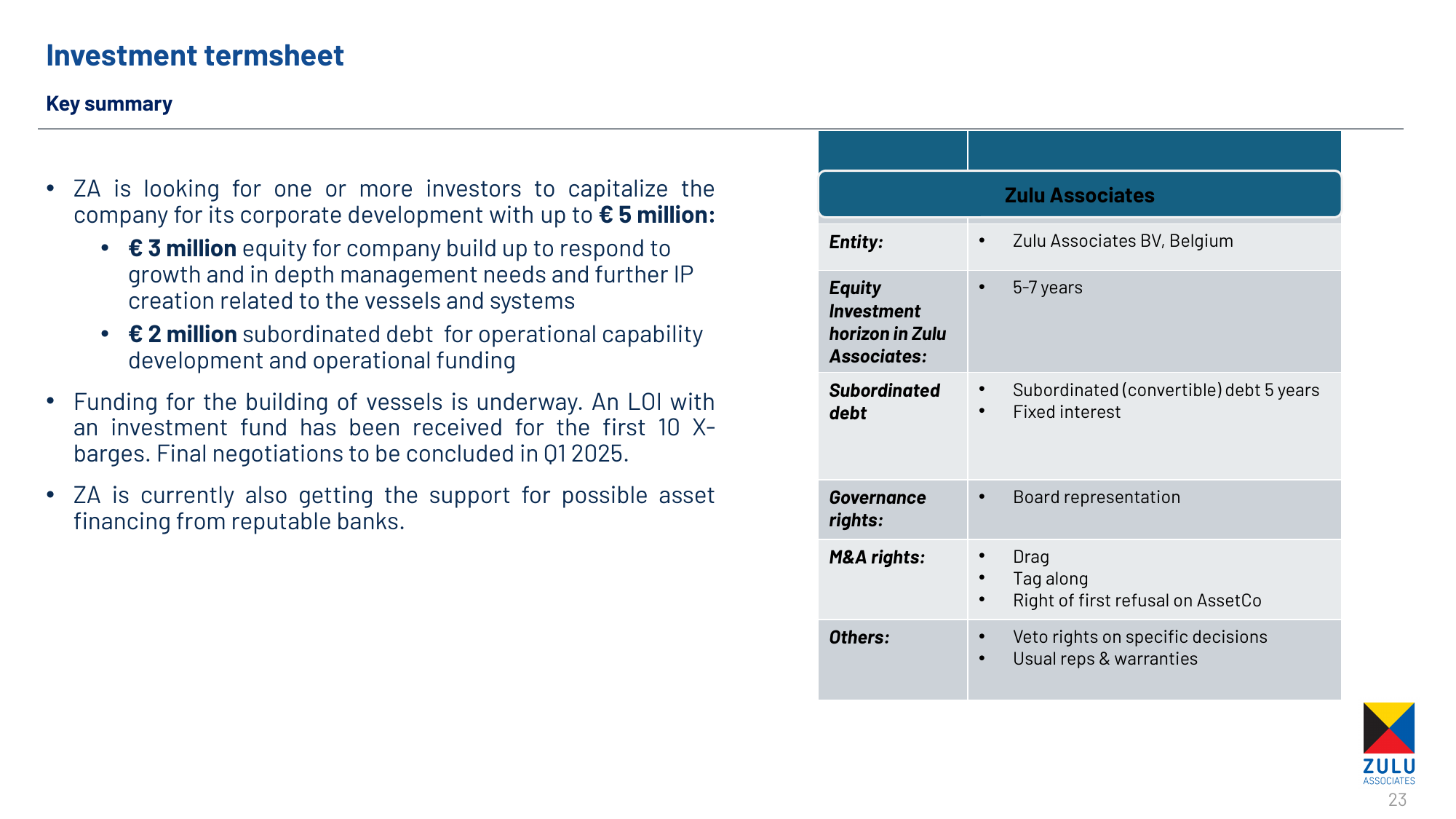

# Investment termsheet
Key summary
|  |  |
| --- | --- |
| Capital raise: | €5.0 million |
| Entity: | Zulu Associates BV, Belgium |
| Equity Investment horizon in Zulu Associates: | 5-7 years |
| Subordinated debt | Subordinated (convertible) debt 5 years Fixed interest |
| Governance rights: | Board representation |
| M&A rights: | Drag Tag along Right of first refusal on AssetCo |
| Others: | Veto rights on specific decisions Usual reps & warranties |
Zulu Associates
ZA is looking for one or more investors to capitalize the company for its corporate development with up to € 5 million:
€ 3 million equity for company build up to respond to growth and in depth management needs and further IP creation related to the vessels and systems
€ 2 million subordinated debt  for operational capability development and operational funding
Funding for the building of vessels is underway. An LOI with an investment fund has been received for the first 10 X-barges. Final negotiations to be concluded in Q1 2025.
ZA is currently also getting the support for possible asset financing from reputable banks.
23